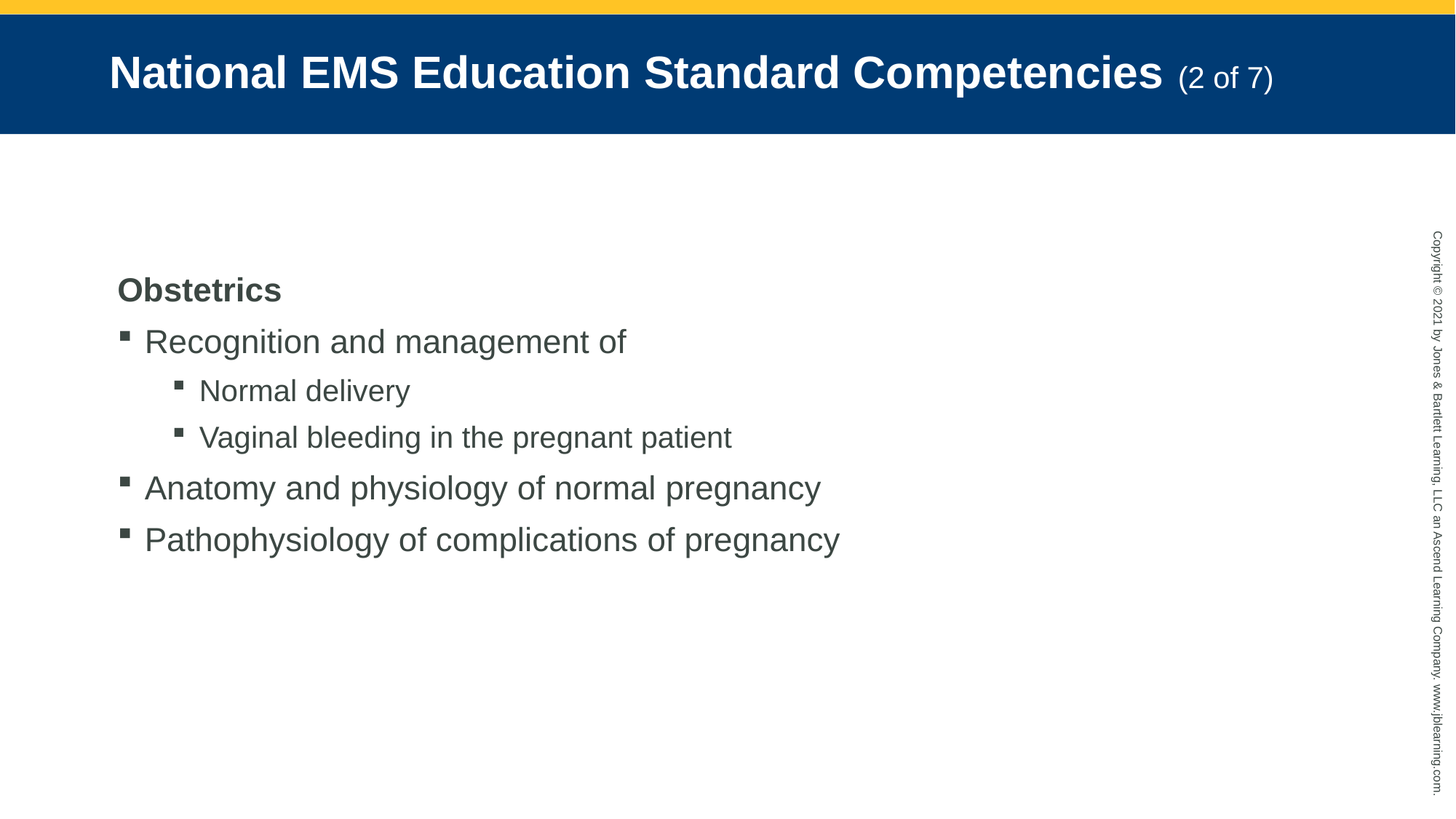

# National EMS Education Standard Competencies (2 of 7)
Obstetrics
Recognition and management of
Normal delivery
Vaginal bleeding in the pregnant patient
Anatomy and physiology of normal pregnancy
Pathophysiology of complications of pregnancy